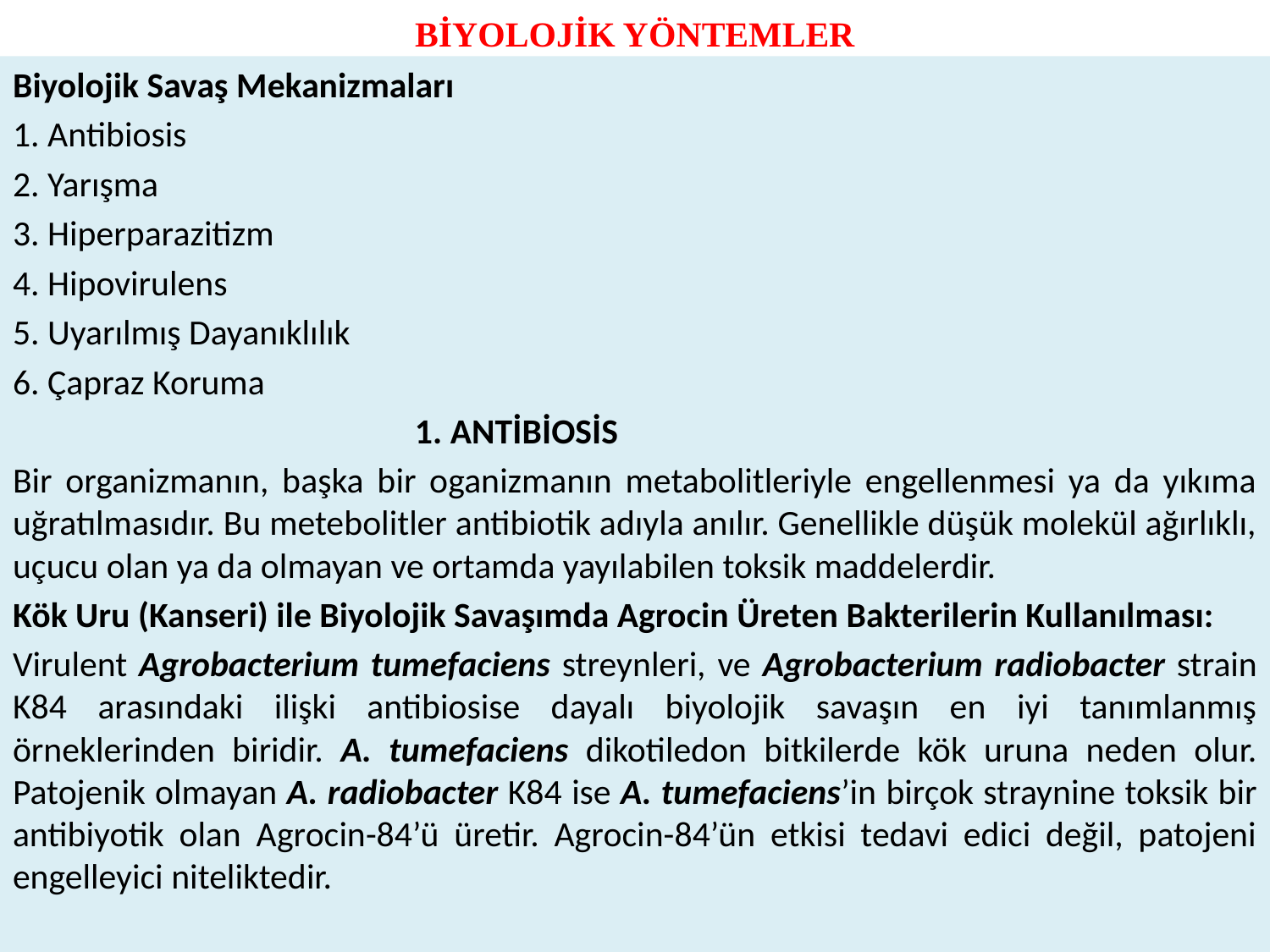

# BİYOLOJİK YÖNTEMLER
Biyolojik Savaş Mekanizmaları
1. Antibiosis
2. Yarışma
3. Hiperparazitizm
4. Hipovirulens
5. Uyarılmış Dayanıklılık
6. Çapraz Koruma
                                                  1. ANTİBİOSİS
Bir organizmanın, başka bir oganizmanın metabolitleriyle engellenmesi ya da yıkıma uğratılmasıdır. Bu metebolitler antibiotik adıyla anılır. Genellikle düşük molekül ağırlıklı, uçucu olan ya da olmayan ve ortamda yayılabilen toksik maddelerdir.
Kök Uru (Kanseri) ile Biyolojik Savaşımda Agrocin Üreten Bakterilerin Kullanılması:
Virulent Agrobacterium tumefaciens streynleri, ve Agrobacterium radiobacter strain K84 arasındaki ilişki antibiosise dayalı biyolojik savaşın en iyi tanımlanmış örneklerinden biridir. A. tumefaciens dikotiledon bitkilerde kök uruna neden olur. Patojenik olmayan A. radiobacter K84 ise A. tumefaciens’in birçok straynine toksik bir antibiyotik olan Agrocin-84’ü üretir. Agrocin-84’ün etkisi tedavi edici değil, patojeni engelleyici niteliktedir.